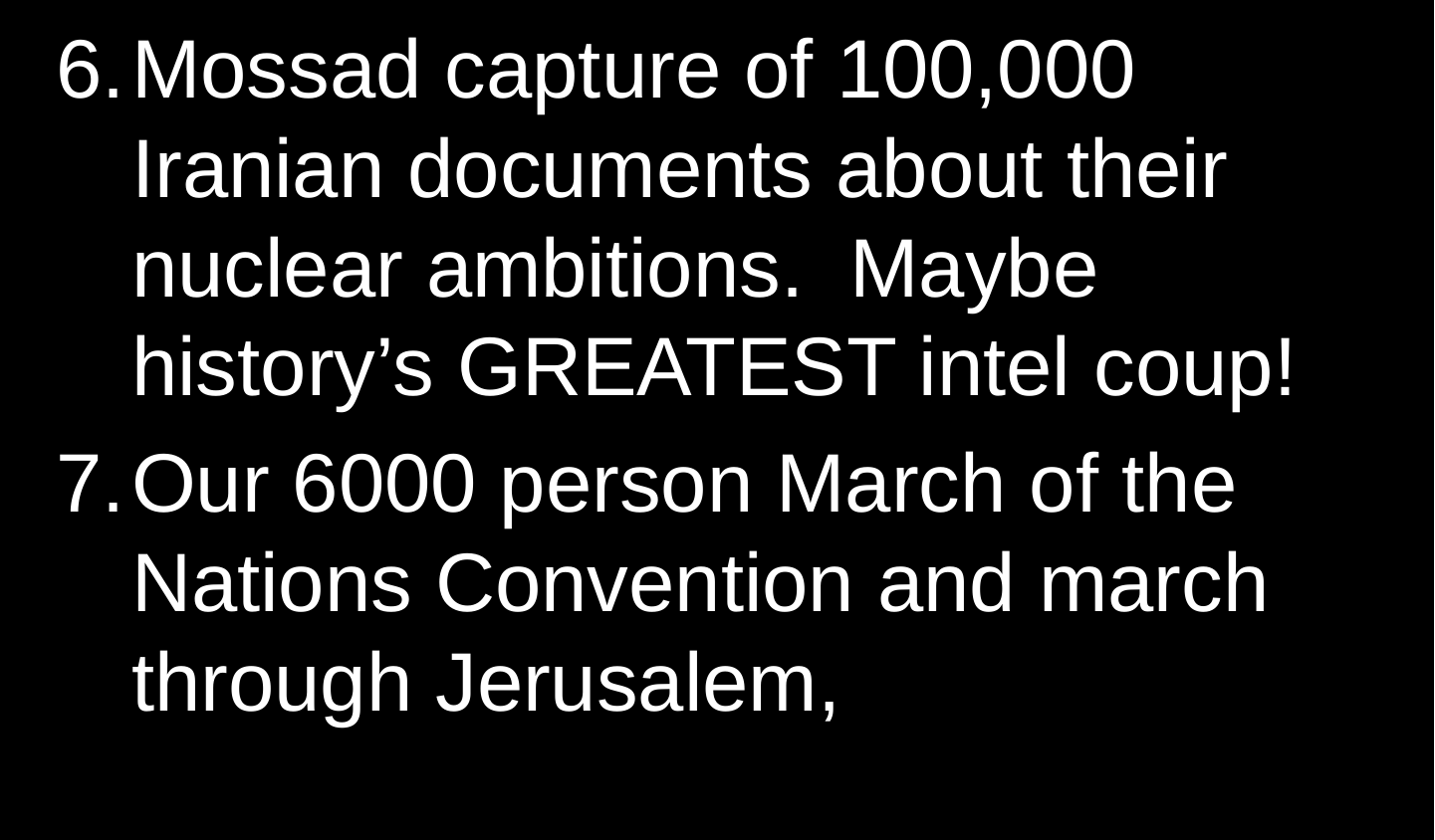

Mossad capture of 100,000 Iranian documents about their nuclear ambitions.  Maybe history’s GREATEST intel coup!
Our 6000 person March of the Nations Convention and march through Jerusalem,